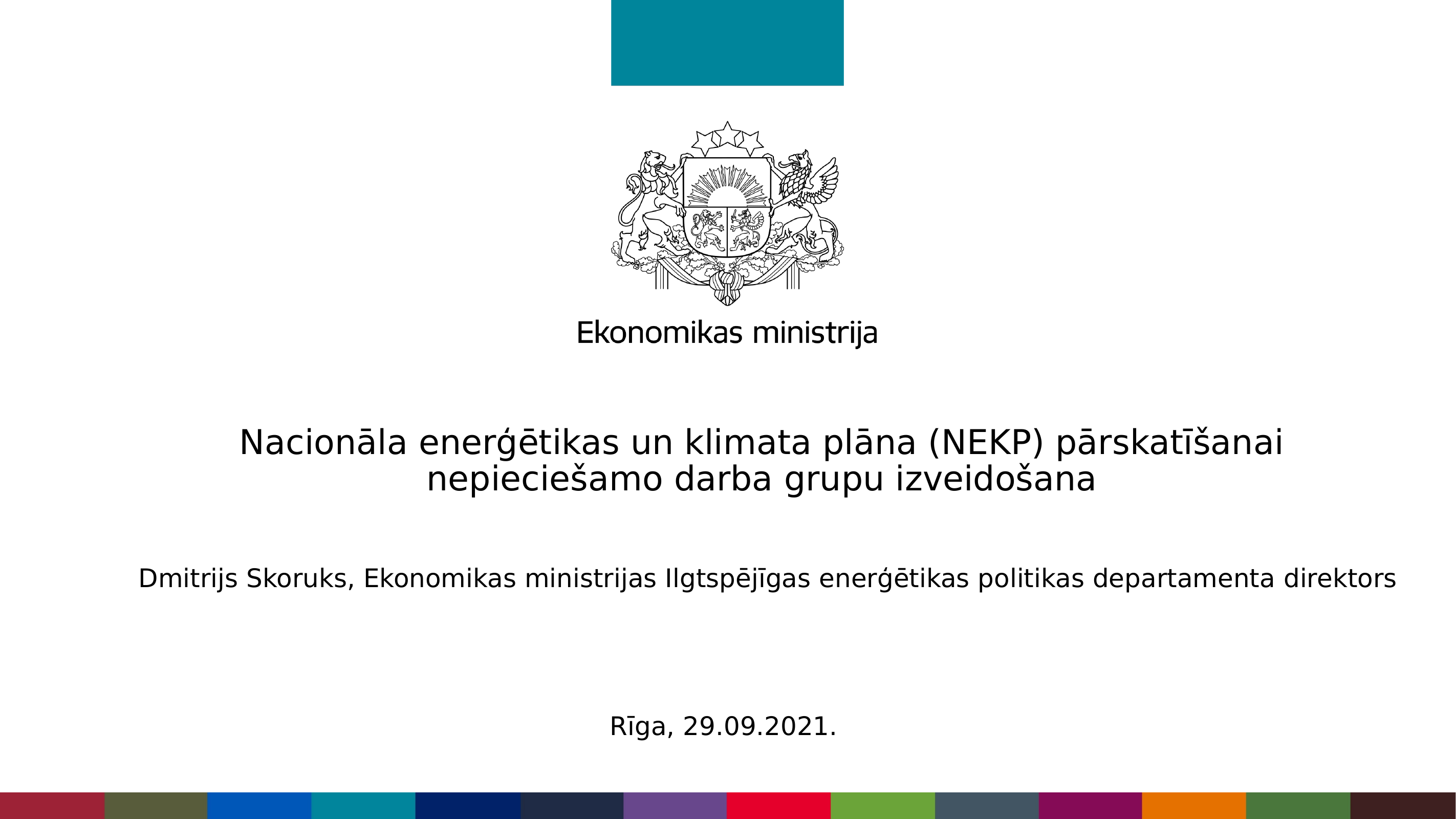

# Nacionāla enerģētikas un klimata plāna (NEKP) pārskatīšanai nepieciešamo darba grupu izveidošana
Dmitrijs Skoruks, Ekonomikas ministrijas Ilgtspējīgas enerģētikas politikas departamenta direktors
Rīga, 29.09.2021.